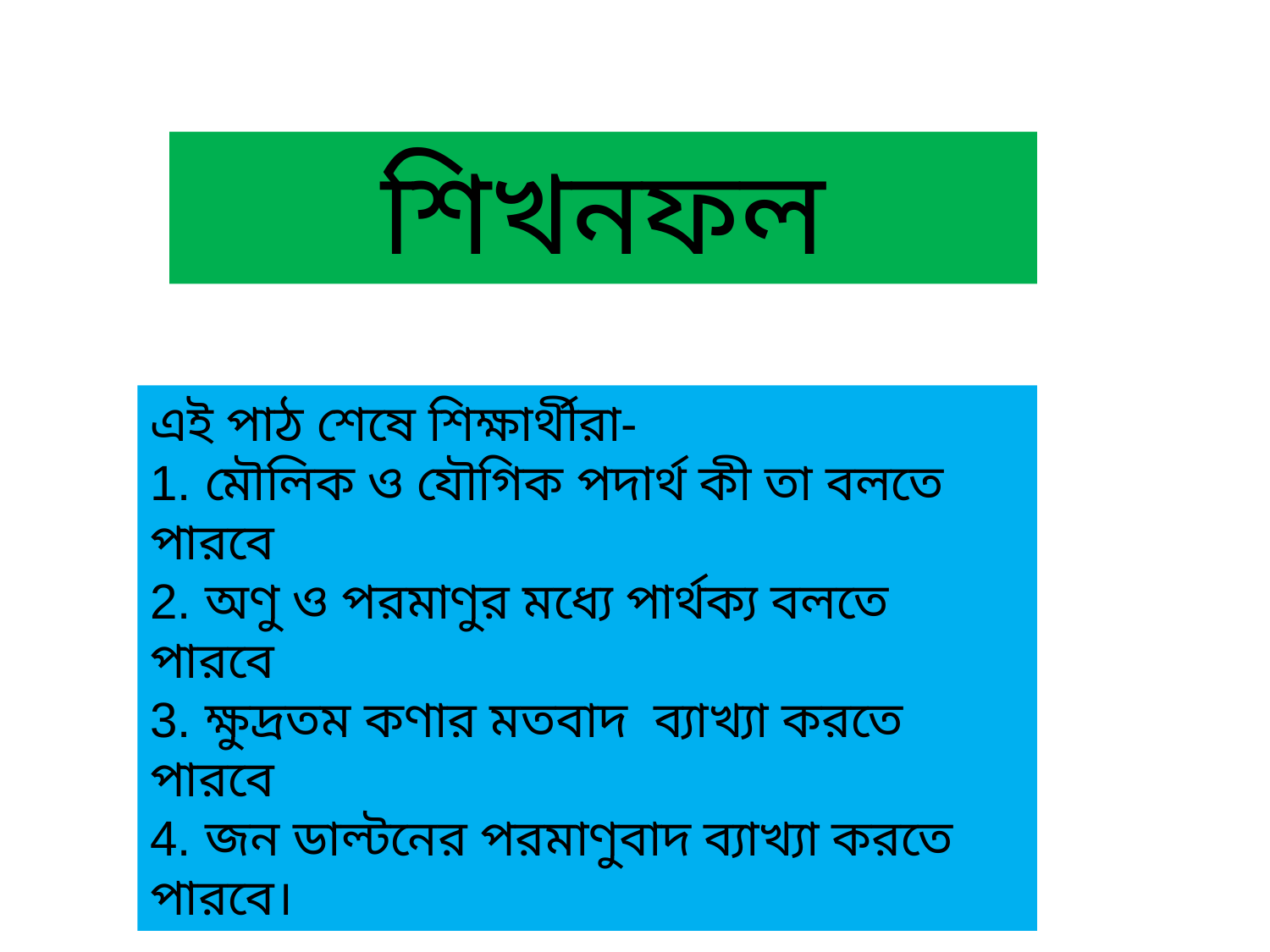

শিখনফল
এই পাঠ শেষে শিক্ষার্থীরা-
1. মৌলিক ও যৌগিক পদার্থ কী তা বলতে পারবে
2. অণু ও পরমাণুর মধ্যে পার্থক্য বলতে পারবে
3. ক্ষুদ্রতম কণার মতবাদ  ব্যাখ্যা করতে পারবে
4. জন ডাল্টনের পরমাণুবাদ ব্যাখ্যা করতে পারবে।